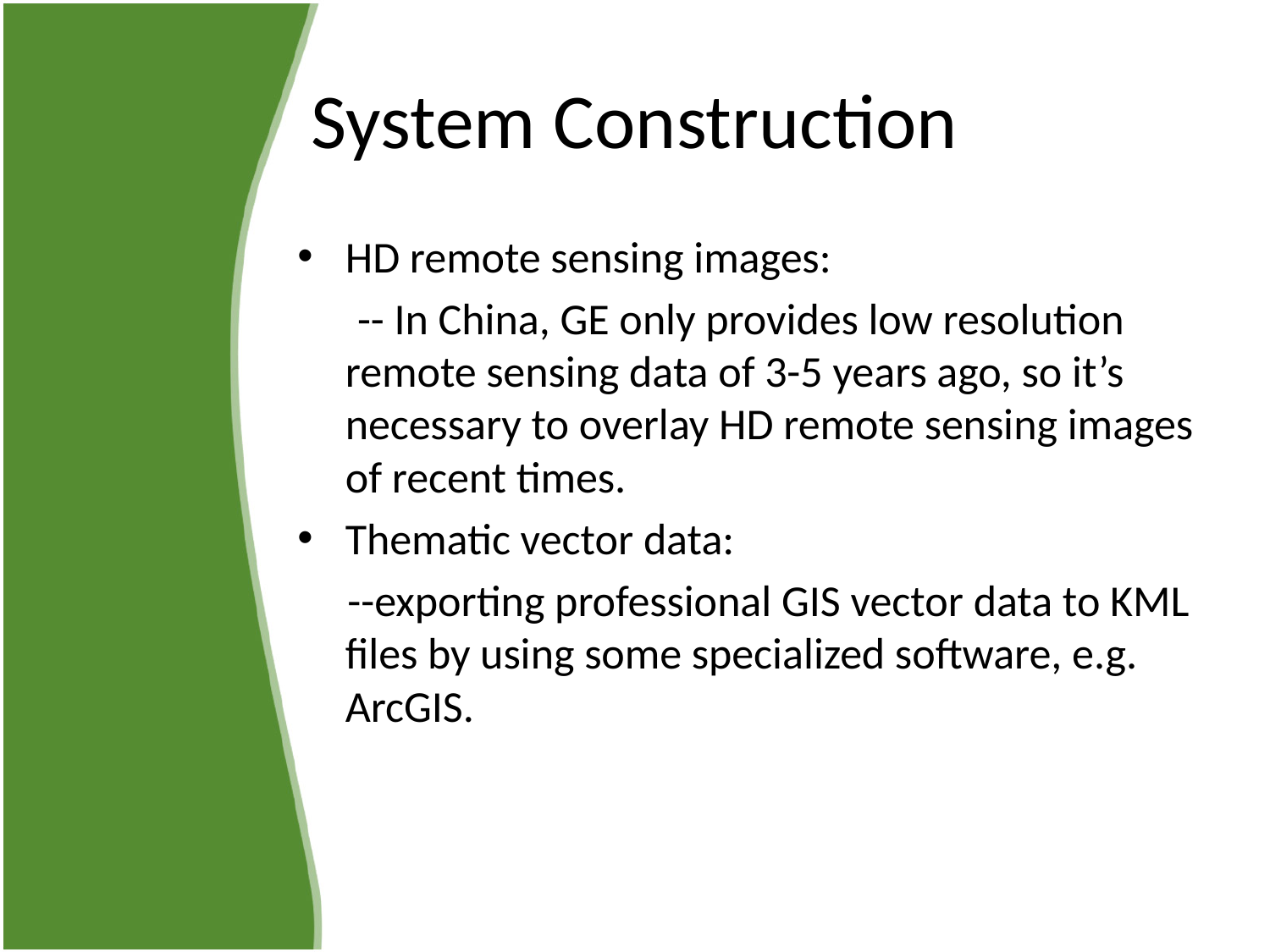

# System Construction
HD remote sensing images:
      -- In China, GE only provides low resolution remote sensing data of 3-5 years ago, so it’s necessary to overlay HD remote sensing images of recent times.
Thematic vector data:
     --exporting professional GIS vector data to KML files by using some specialized software, e.g. ArcGIS.